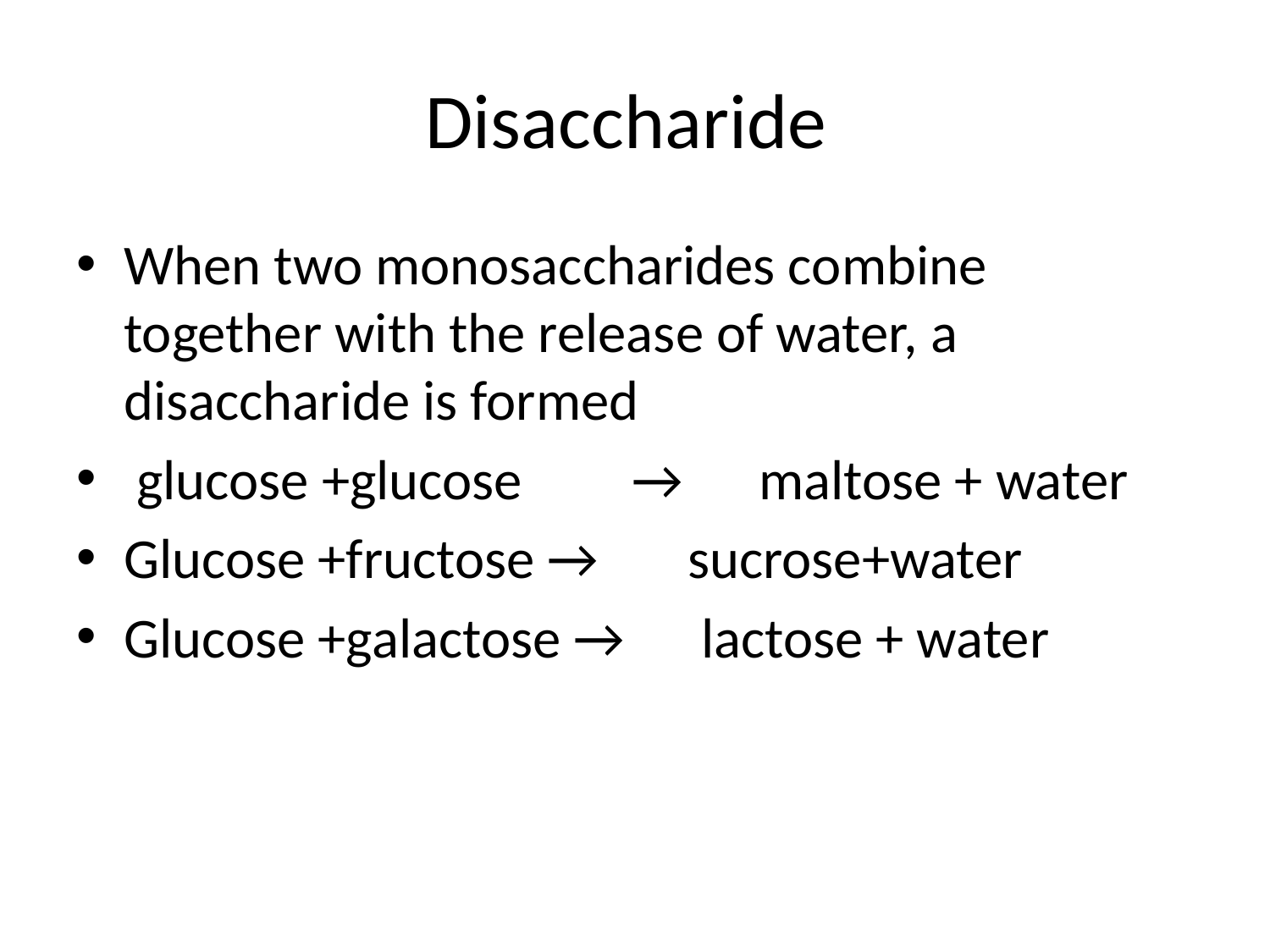

# Disaccharide
When two monosaccharides combine together with the release of water, a disaccharide is formed
 glucose +glucose	→	maltose + water
Glucose +fructose →       sucrose+water
Glucose +galactose →      lactose + water